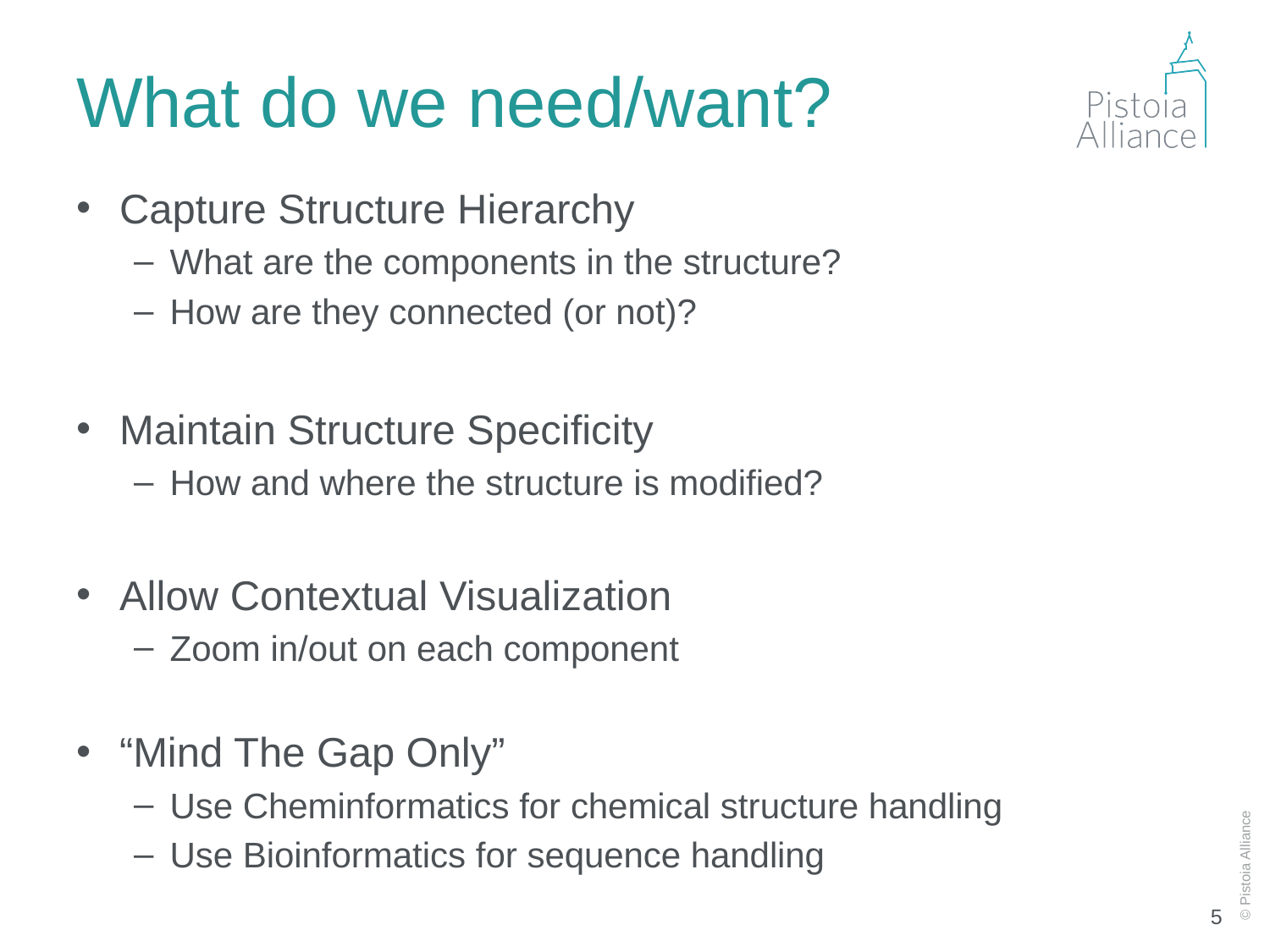

# What do we need/want?
Capture Structure Hierarchy
What are the components in the structure?
How are they connected (or not)?

Maintain Structure Specificity
How and where the structure is modified?

Allow Contextual Visualization
Zoom in/out on each component

“Mind The Gap Only”
Use Cheminformatics for chemical structure handling
Use Bioinformatics for sequence handling
5